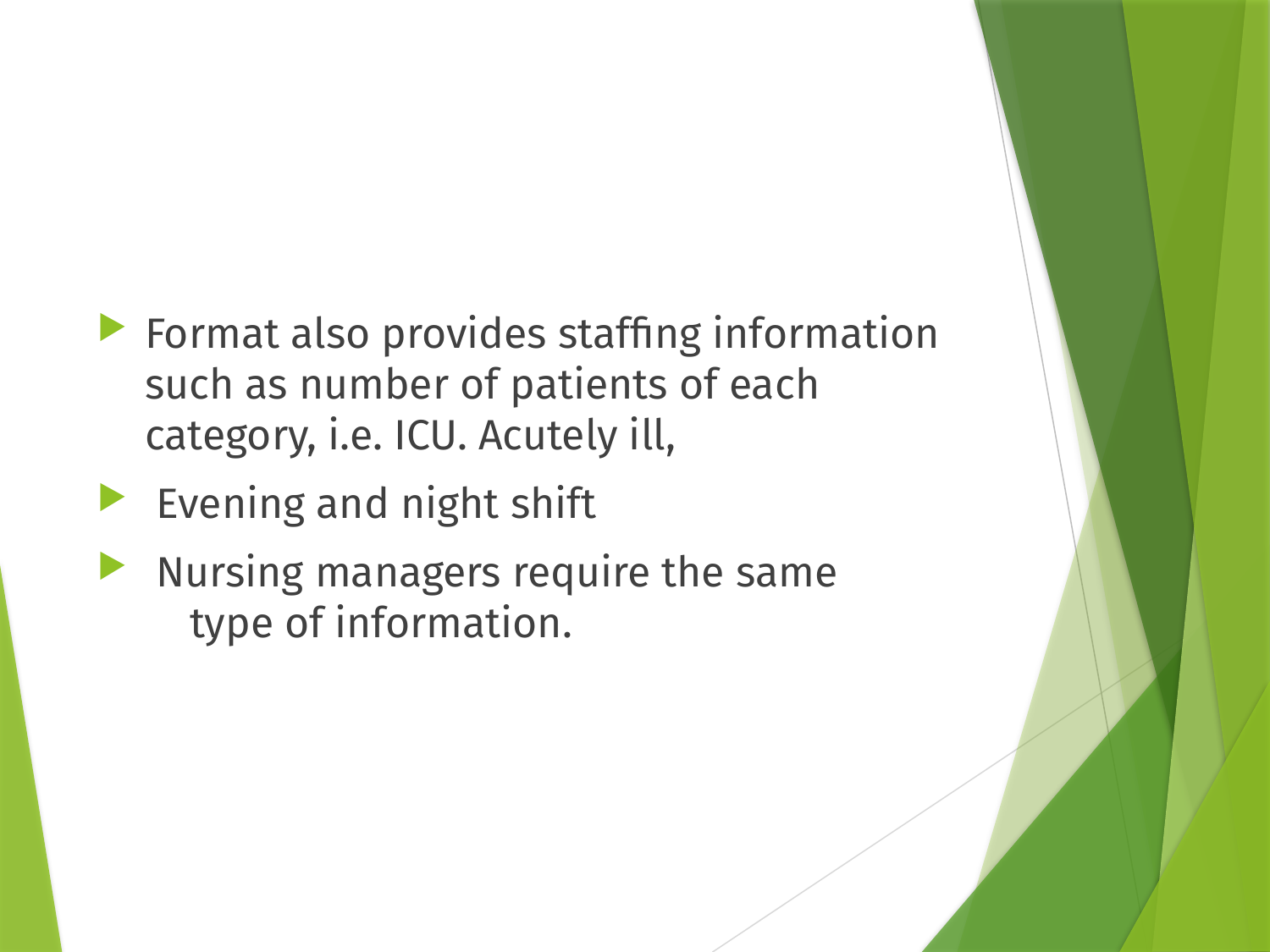

#
Format also provides staffing information such as number of patients of each category, i.e. ICU. Acutely ill,
 Evening and night shift
 Nursing managers require the same    	         type of information.